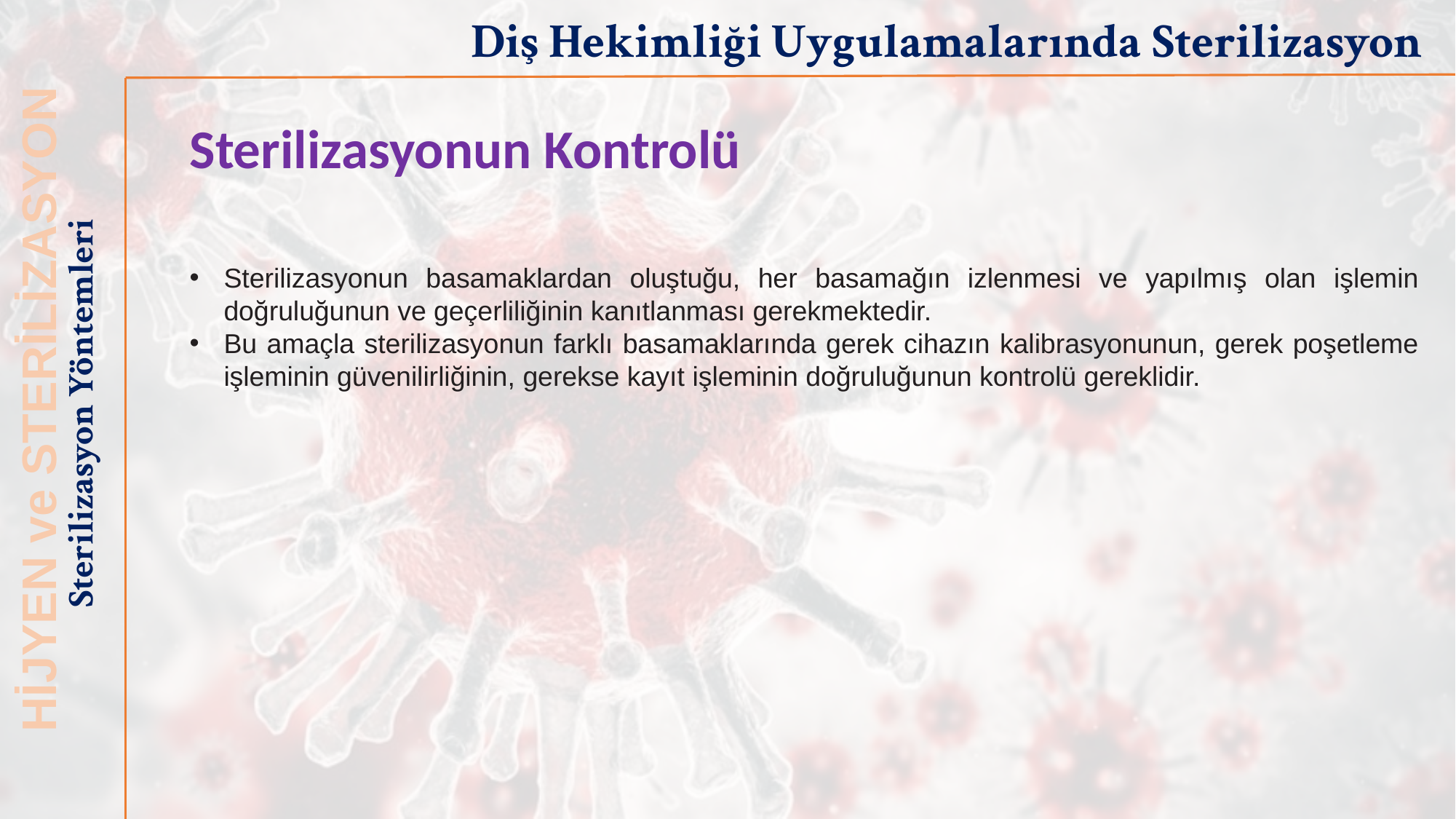

Diş Hekimliği Uygulamalarında Sterilizasyon
Sterilizasyonun Kontrolü
Sterilizasyonun basamaklardan oluştuğu, her basamağın izlenmesi ve yapılmış olan işlemin doğruluğunun ve geçerliliğinin kanıtlanması gerekmektedir.
Bu amaçla sterilizasyonun farklı basamaklarında gerek cihazın kalibrasyonunun, gerek poşetleme işleminin güvenilirliğinin, gerekse kayıt işleminin doğruluğunun kontrolü gereklidir.
HİJYEN ve STERİLİZASYON
Sterilizasyon Yöntemleri